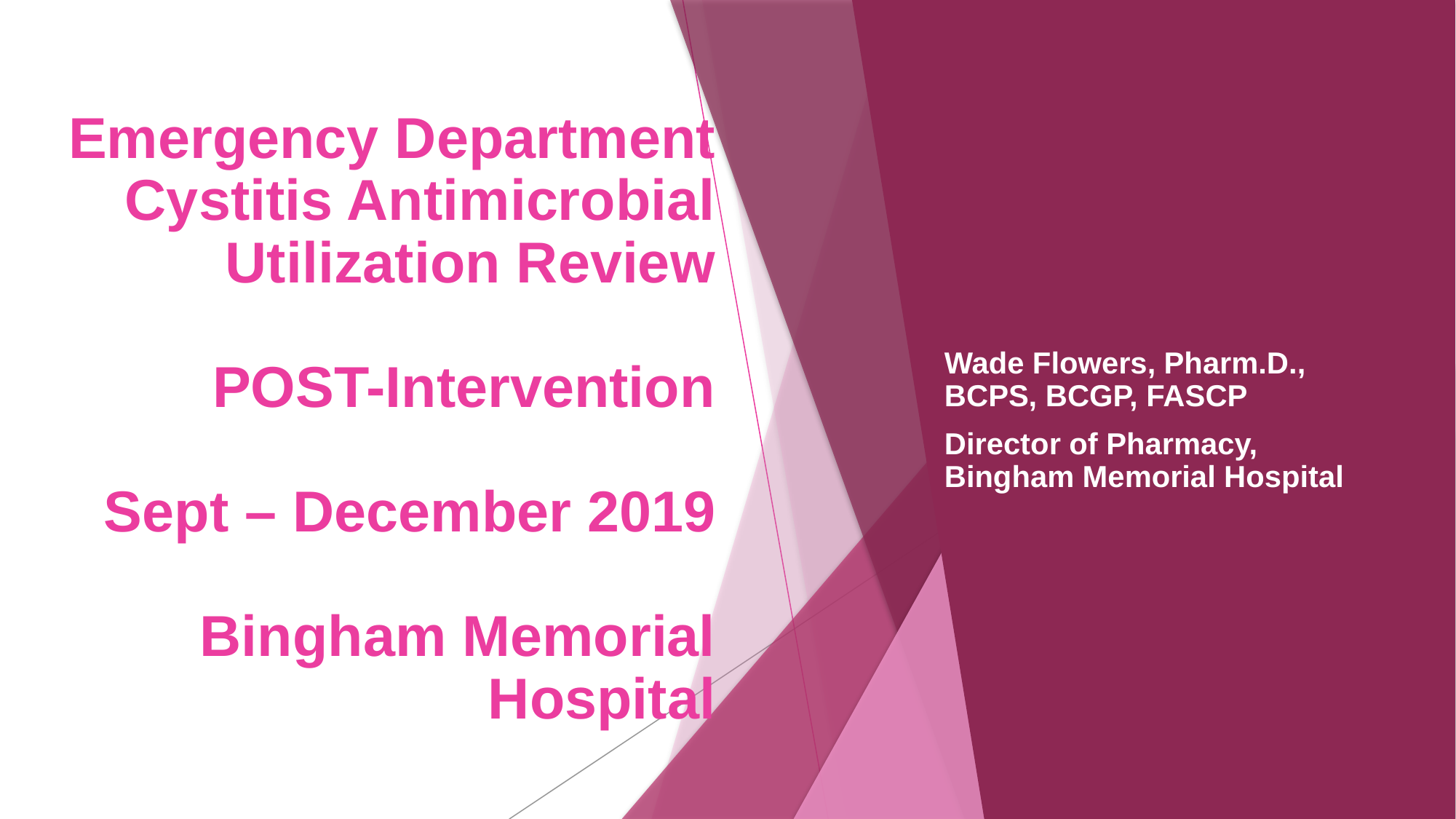

# Emergency Department Cystitis Antimicrobial Utilization Review POST-Intervention Sept – December 2019 Bingham Memorial Hospital
Wade Flowers, Pharm.D., BCPS, BCGP, FASCP
Director of Pharmacy, Bingham Memorial Hospital